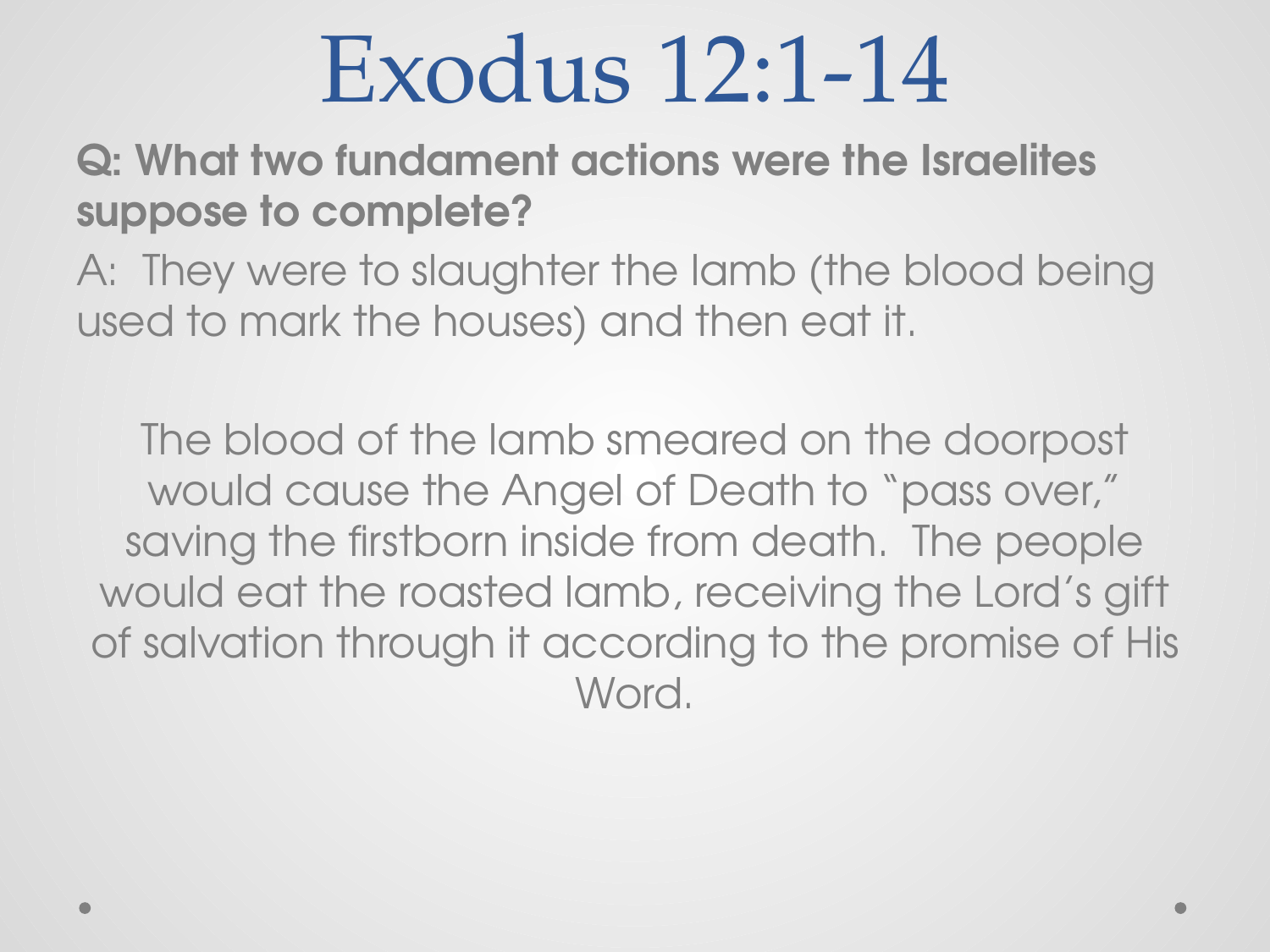

# Exodus 12:1-14
Q: What two fundament actions were the Israelites suppose to complete?
A:  They were to slaughter the lamb (the blood being used to mark the houses) and then eat it.

The blood of the lamb smeared on the doorpost would cause the Angel of Death to “pass over,” saving the firstborn inside from death.  The people would eat the roasted lamb, receiving the Lord’s gift of salvation through it according to the promise of His Word.